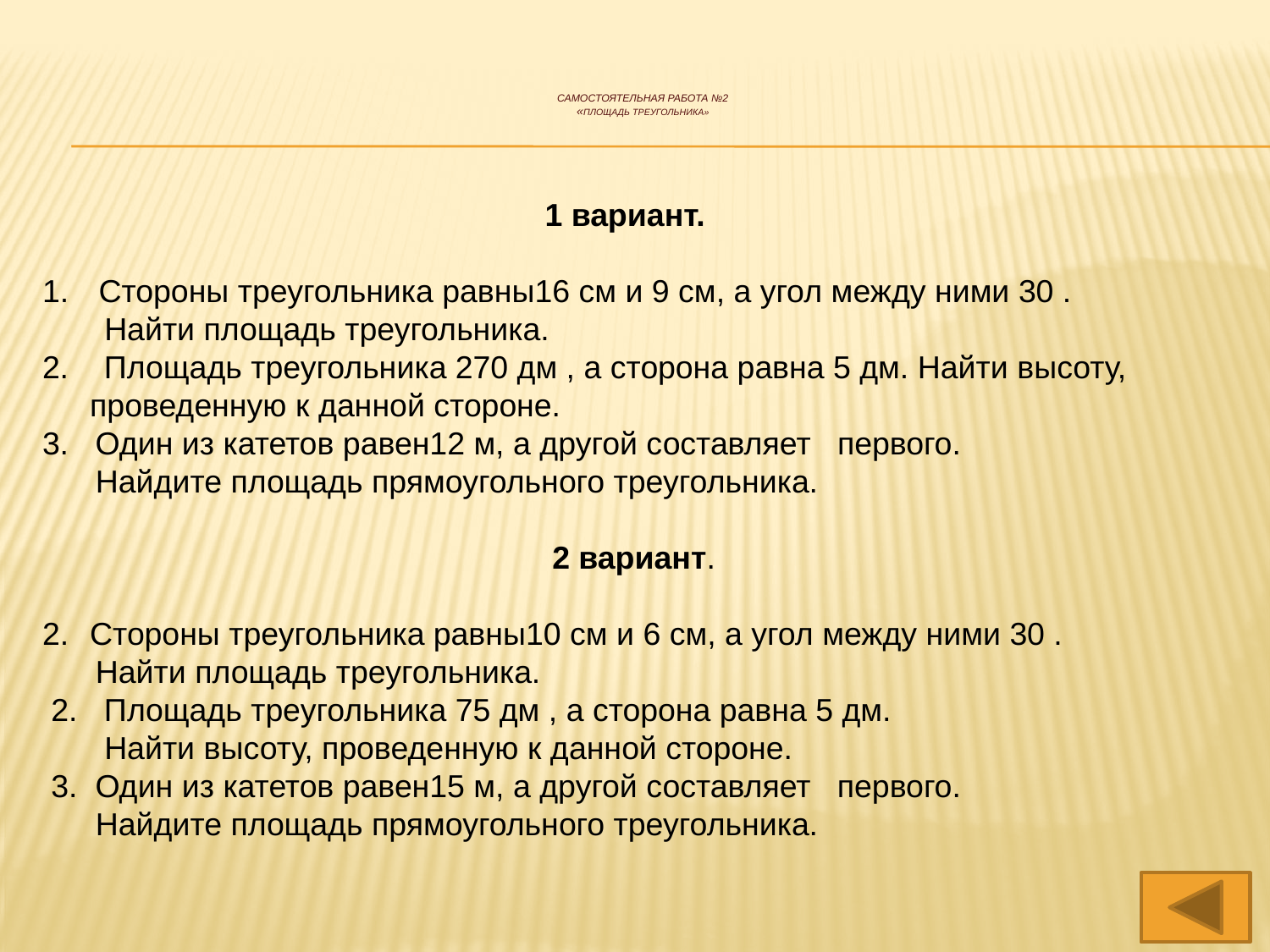

# Самостоятельная работа №2 «площадь треугольника»
1 вариант.

 Стороны треугольника равны16 см и 9 см, а угол между ними 30 .
       Найти площадь треугольника.
2.    Площадь треугольника 270 дм , а сторона равна 5 дм. Найти высоту,     проведенную к данной стороне.
3.   Один из катетов равен12 м, а другой составляет   первого.
      Найдите площадь прямоугольного треугольника.

   2 вариант.

Стороны треугольника равны10 см и 6 см, а угол между ними 30 .
      Найти площадь треугольника.
 2.   Площадь треугольника 75 дм , а сторона равна 5 дм.
       Найти высоту, проведенную к данной стороне.
 3.  Один из катетов равен15 м, а другой составляет   первого.
      Найдите площадь прямоугольного треугольника.